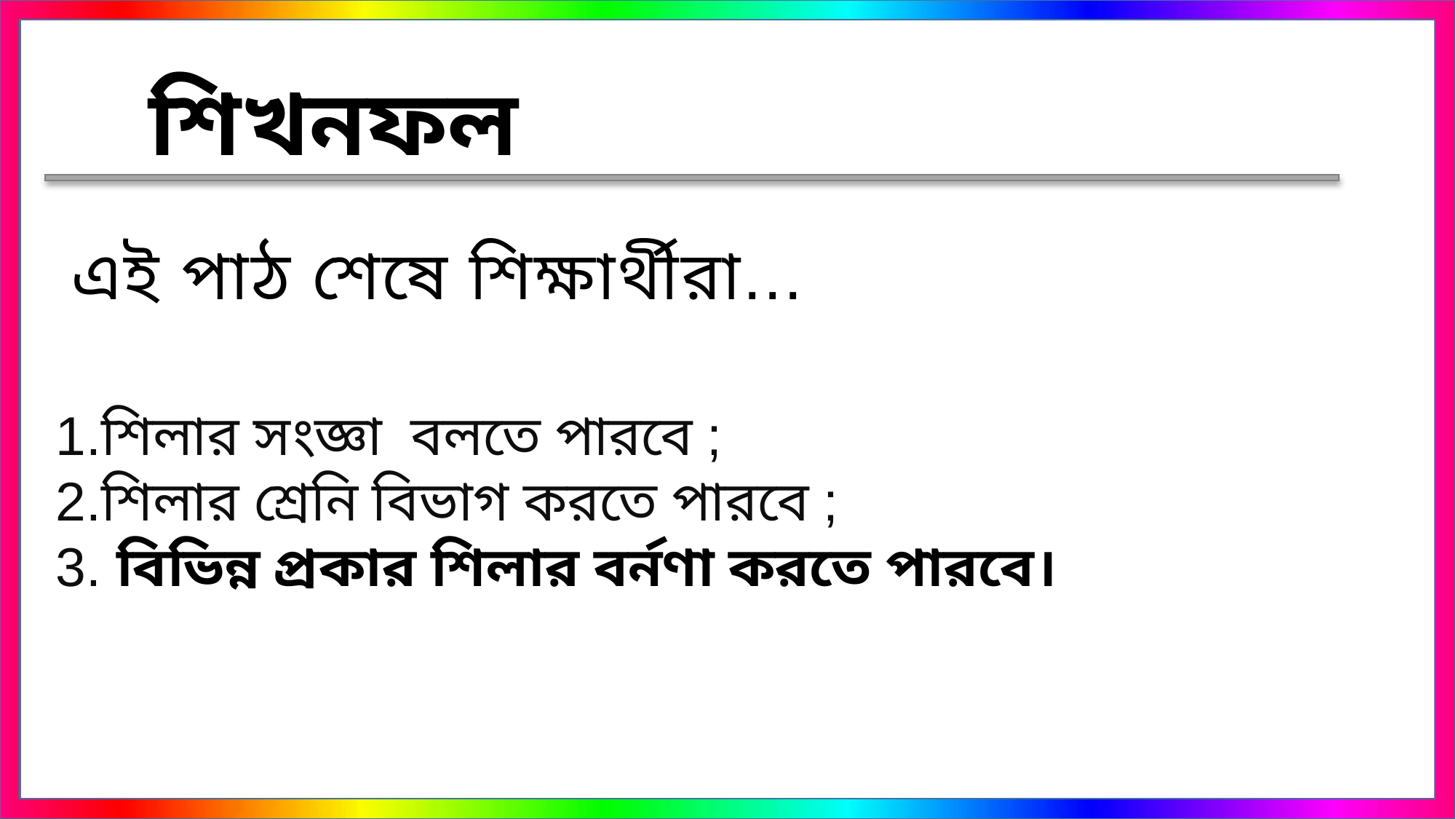

শিখনফল

এই পাঠ শেষে শিক্ষার্থীরা...
1.শিলার সংজ্ঞা  বলতে পারবে ;
2.শিলার শ্রেনি বিভাগ করতে পারবে ;
3. বিভিন্ন প্রকার শিলার বর্নণা করতে পারবে।